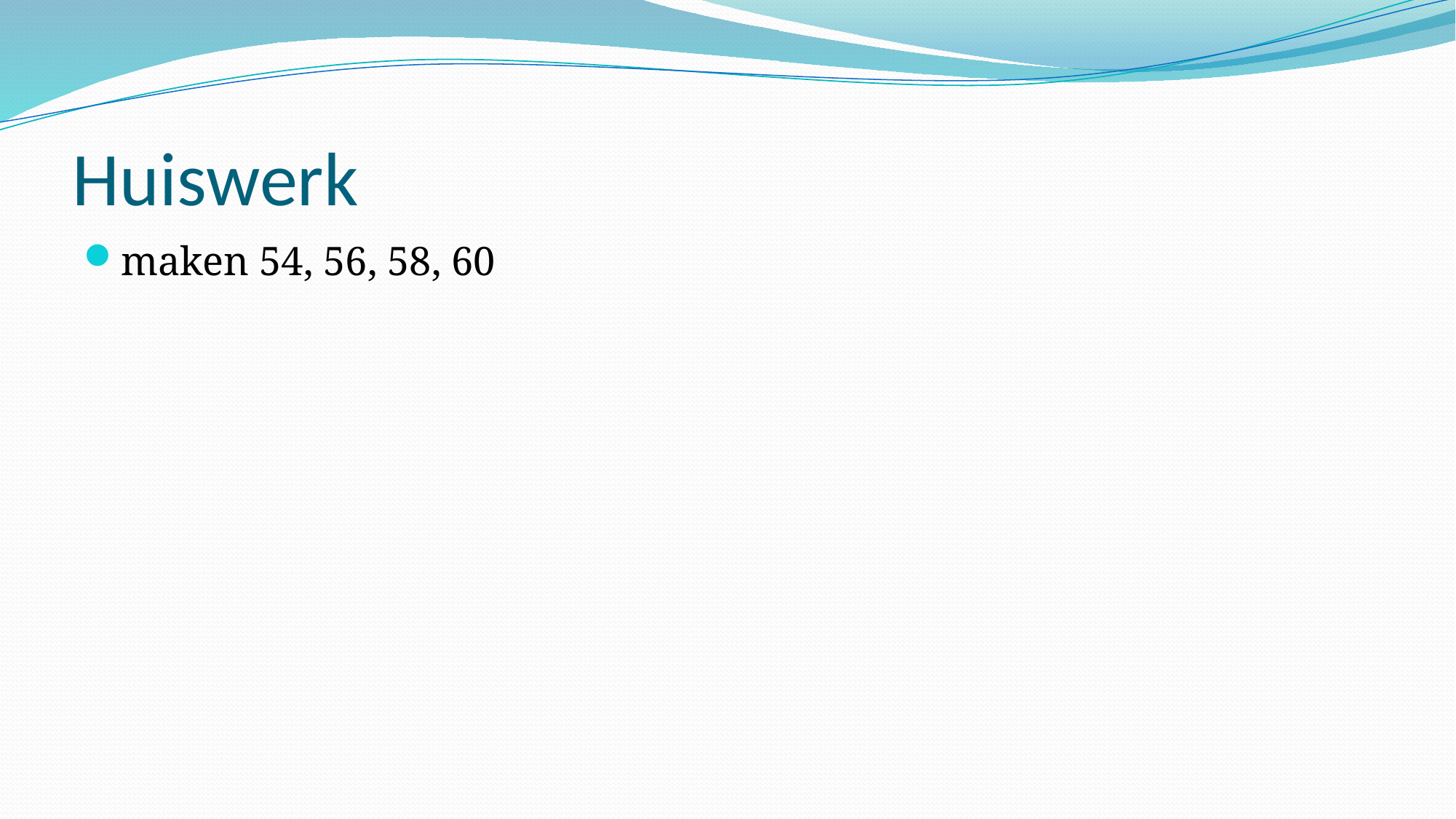

# Huiswerk
maken 54, 56, 58, 60